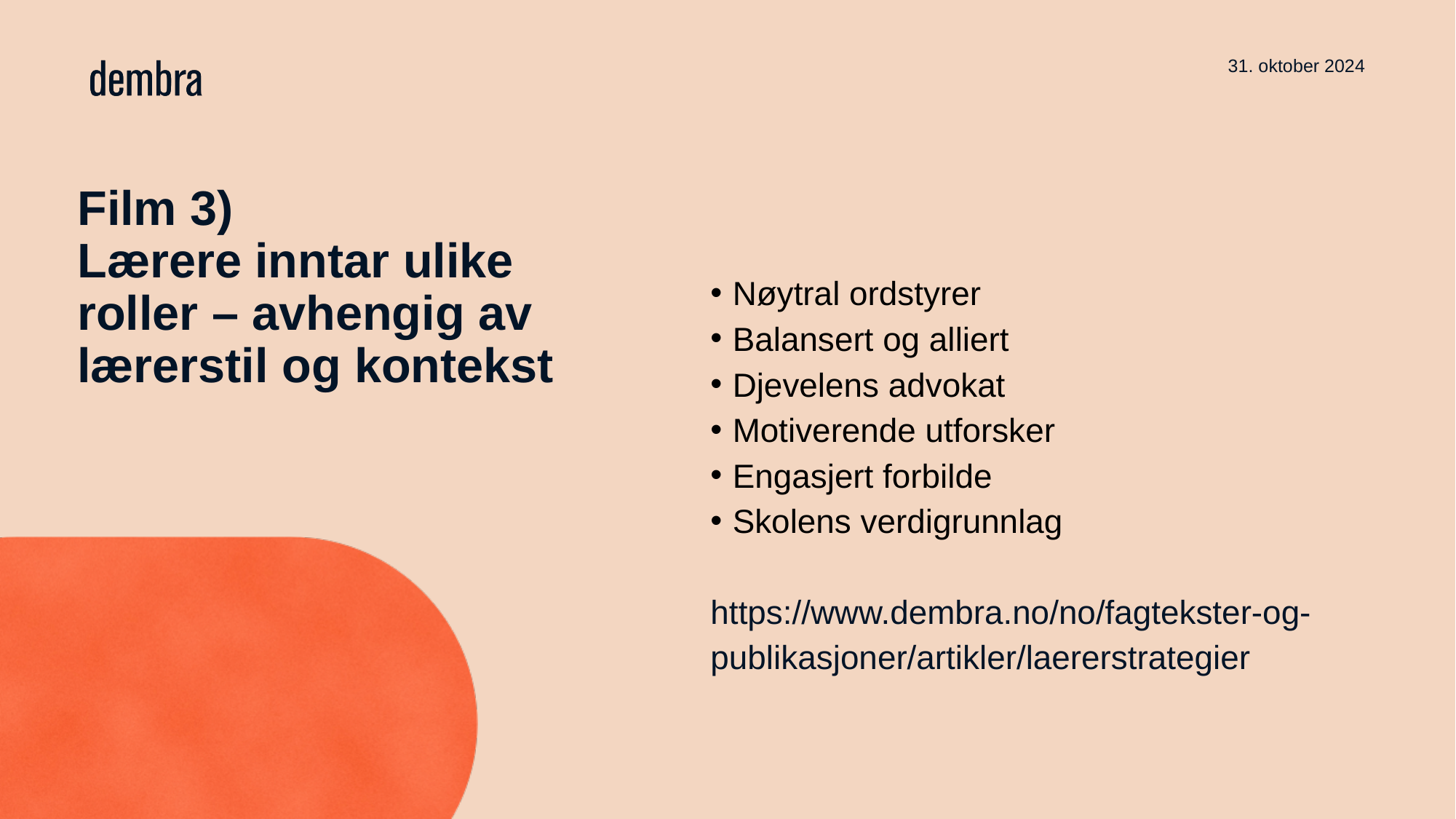

31. oktober 2024
# Film 3) Lærere inntar ulike roller – avhengig av lærerstil og kontekst
Nøytral ordstyrer
Balansert og alliert
Djevelens advokat
Motiverende utforsker
Engasjert forbilde
Skolens verdigrunnlag

https://www.dembra.no/no/fagtekster-og-publikasjoner/artikler/laererstrategier